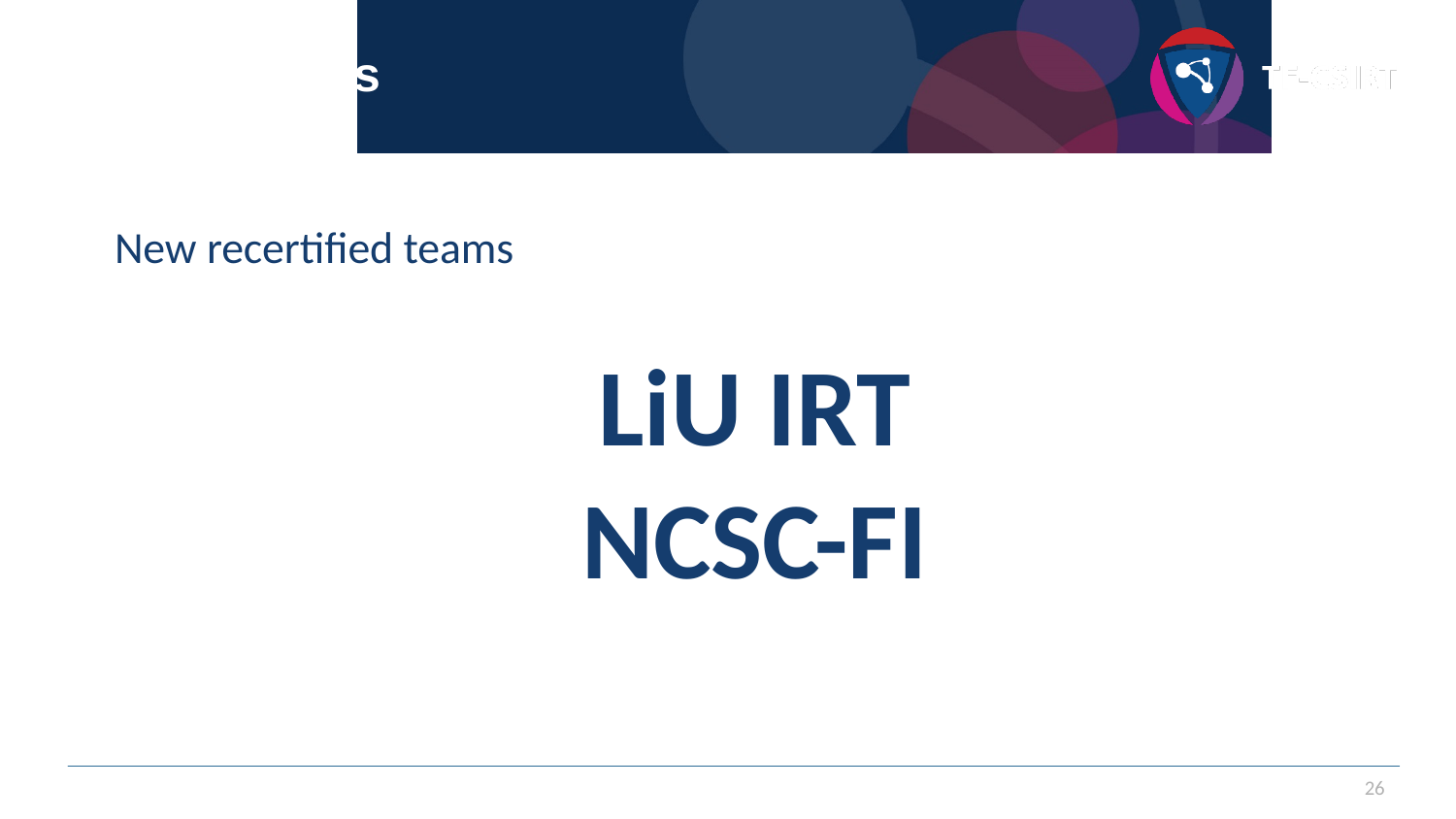

# Certifications
New recertified teams

LiU IRT
NCSC-FI
26